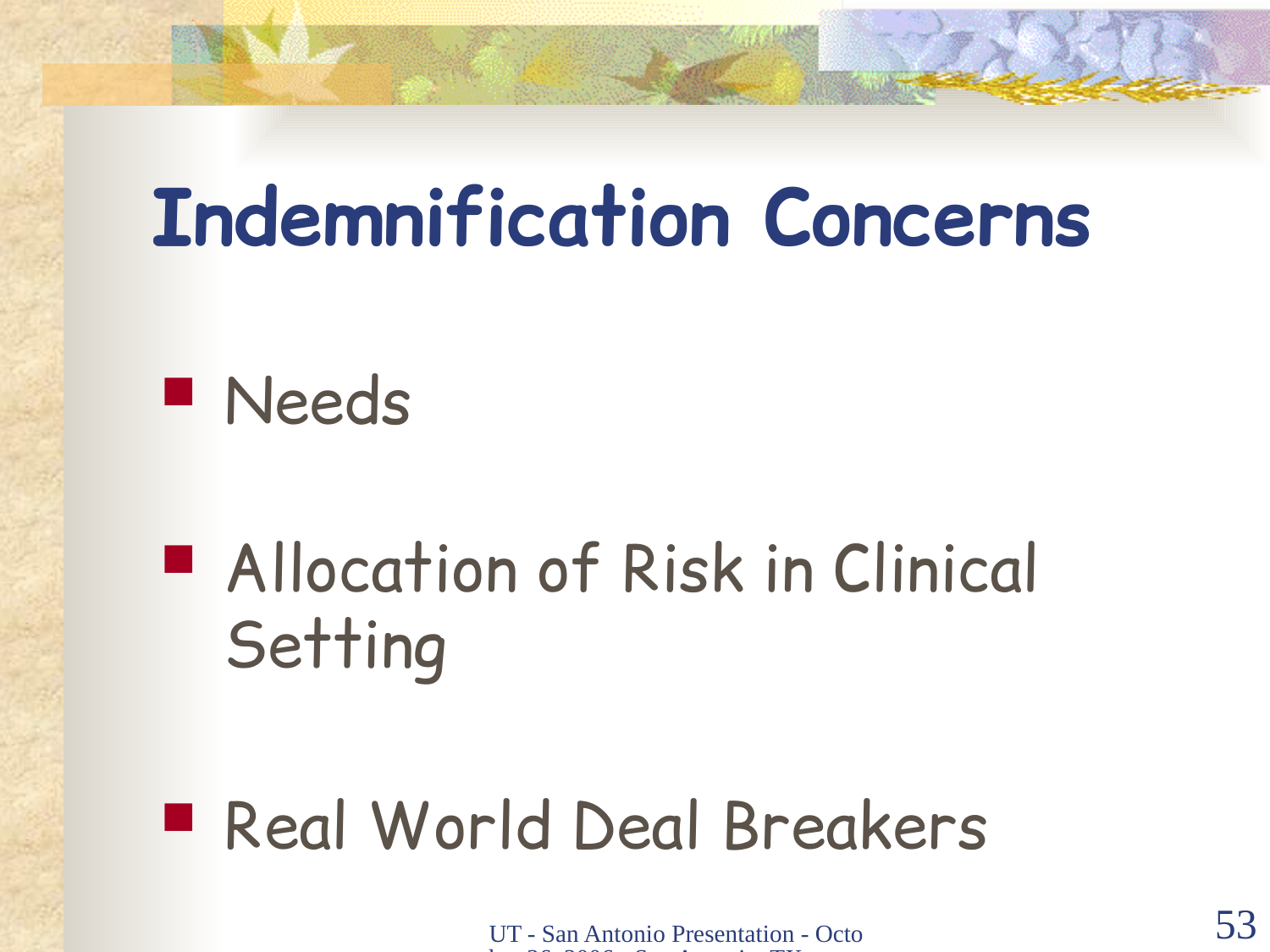

# Indemnification Concerns
Needs

Allocation of Risk in Clinical Setting

Real World Deal Breakers
UT - San Antonio Presentation - October 26, 2006 - San Antonio, TX
53